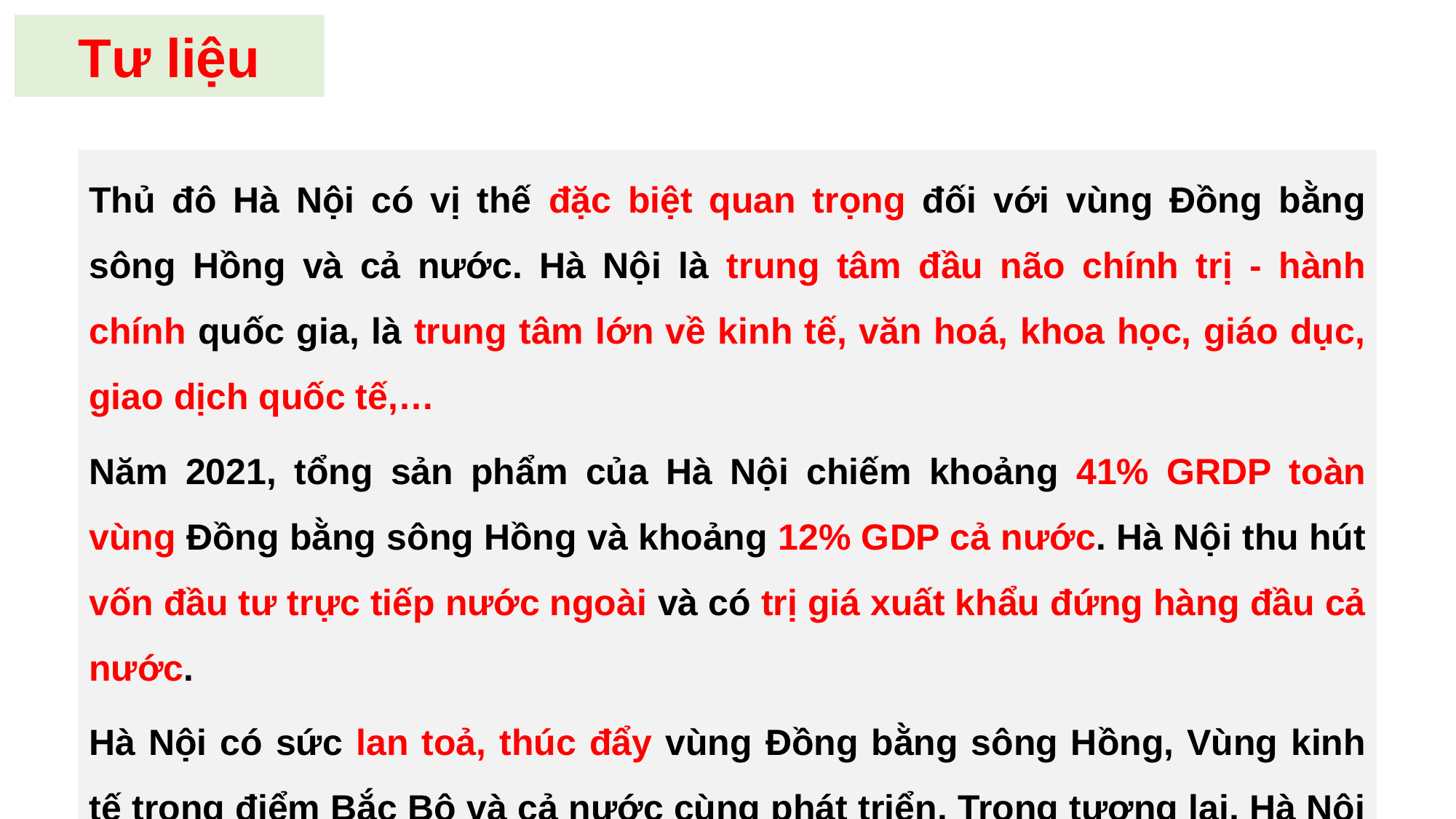

Tư liệu
Thủ đô Hà Nội có vị thế đặc biệt quan trọng đối với vùng Đồng bằng sông Hồng và cả nước. Hà Nội là trung tâm đầu não chính trị - hành chính quốc gia, là trung tâm lớn về kinh tế, văn hoá, khoa học, giáo dục, giao dịch quốc tế,…
Năm 2021, tổng sản phẩm của Hà Nội chiếm khoảng 41% GRDP toàn vùng Đồng bằng sông Hồng và khoảng 12% GDP cả nước. Hà Nội thu hút vốn đầu tư trực tiếp nước ngoài và có trị giá xuất khẩu đứng hàng đầu cả nước.
Hà Nội có sức lan toả, thúc đẩy vùng Đồng bằng sông Hồng, Vùng kinh tế trọng điểm Bắc Bộ và cả nước cùng phát triển. Trong tương lai, Hà Nội phấn đấu phát triển ngang tầm thủ đô các nước phát triển trong khu vực.